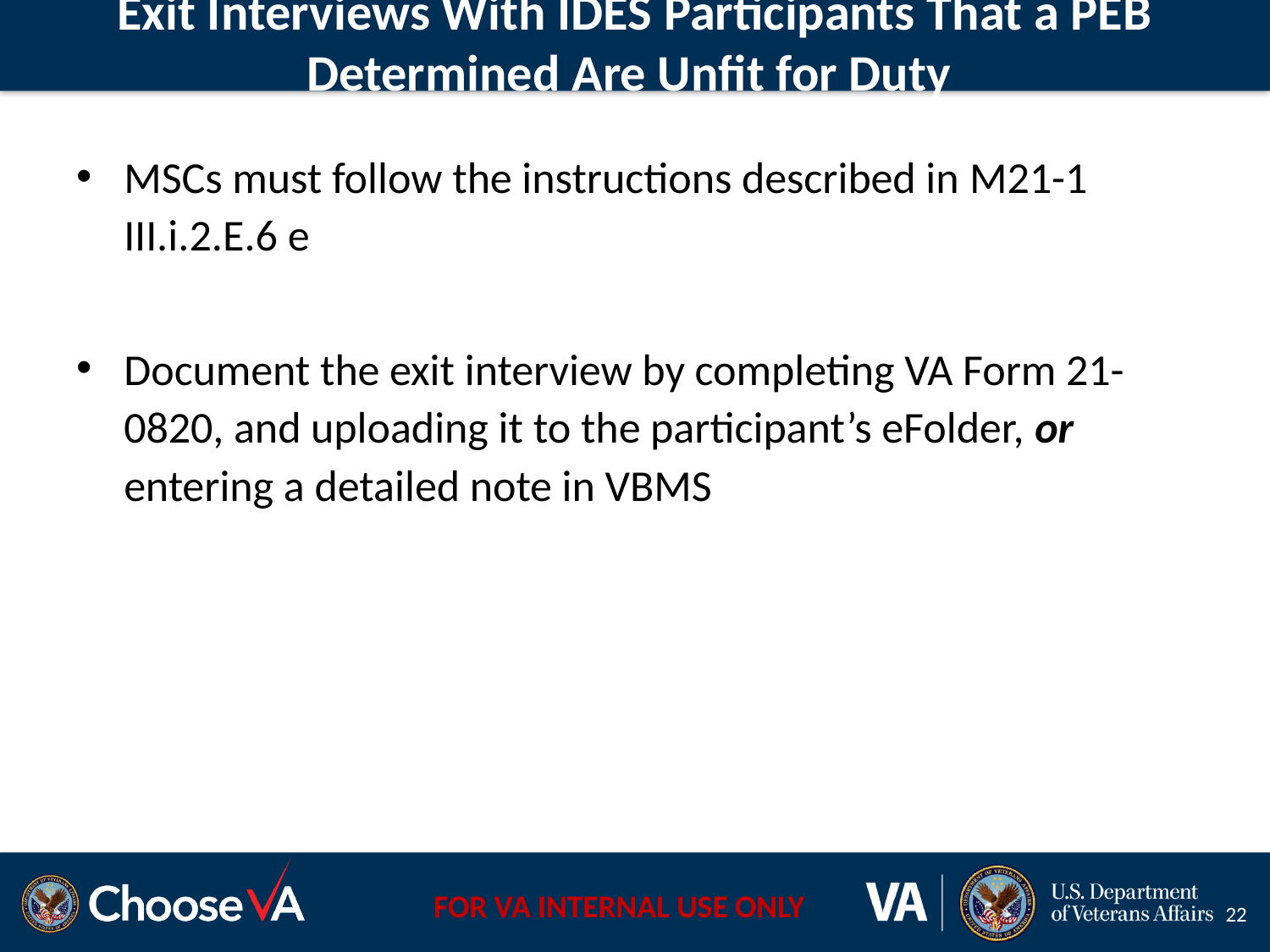

# Exit Interviews With IDES Participants That a PEB Determined Are Unfit for Duty
MSCs must follow the instructions described in M21-1 III.i.2.E.6 e

Document the exit interview by completing VA Form 21-0820, and uploading it to the participant’s eFolder, or entering a detailed note in VBMS

22